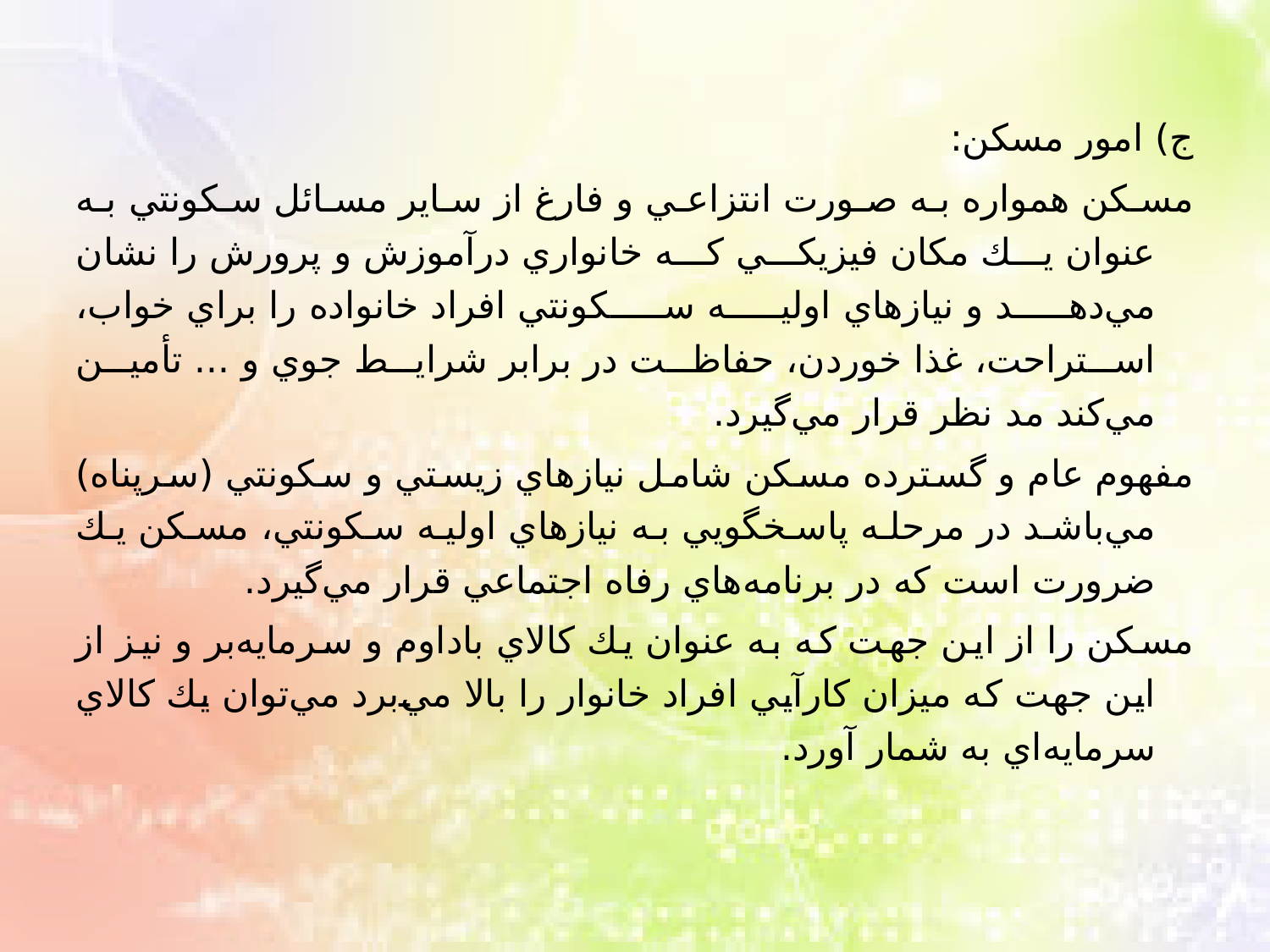

ج) امور مسكن:
مسكن همواره به صورت انتزاعي و فارغ از ساير مسائل سكونتي به عنوان يك مكان فيزيكي كه خانواري درآموزش و پرورش را نشان مي‌دهد و نيازهاي اوليه سكونتي افراد خانواده را براي خواب، استراحت، غذا خوردن، حفاظت در برابر شرايط جوي و ... تأمين مي‌كند مد نظر قرار مي‌گيرد.
مفهوم عام و گسترده مسكن شامل نيازهاي زيستي و سكونتي (سرپناه) مي‌باشد در مرحله پاسخگويي به نيازهاي اوليه سكونتي، مسكن يك ضرورت است كه در برنامه‌هاي رفاه اجتماعي قرار مي‌گيرد.
مسكن را از اين جهت كه به عنوان يك كالاي باداوم و سرمايه‌بر و نيز از اين جهت كه ميزان كارآيي افراد خانوار را بالا مي‌برد مي‌توان يك كالاي سرمايه‌اي به شمار آورد.